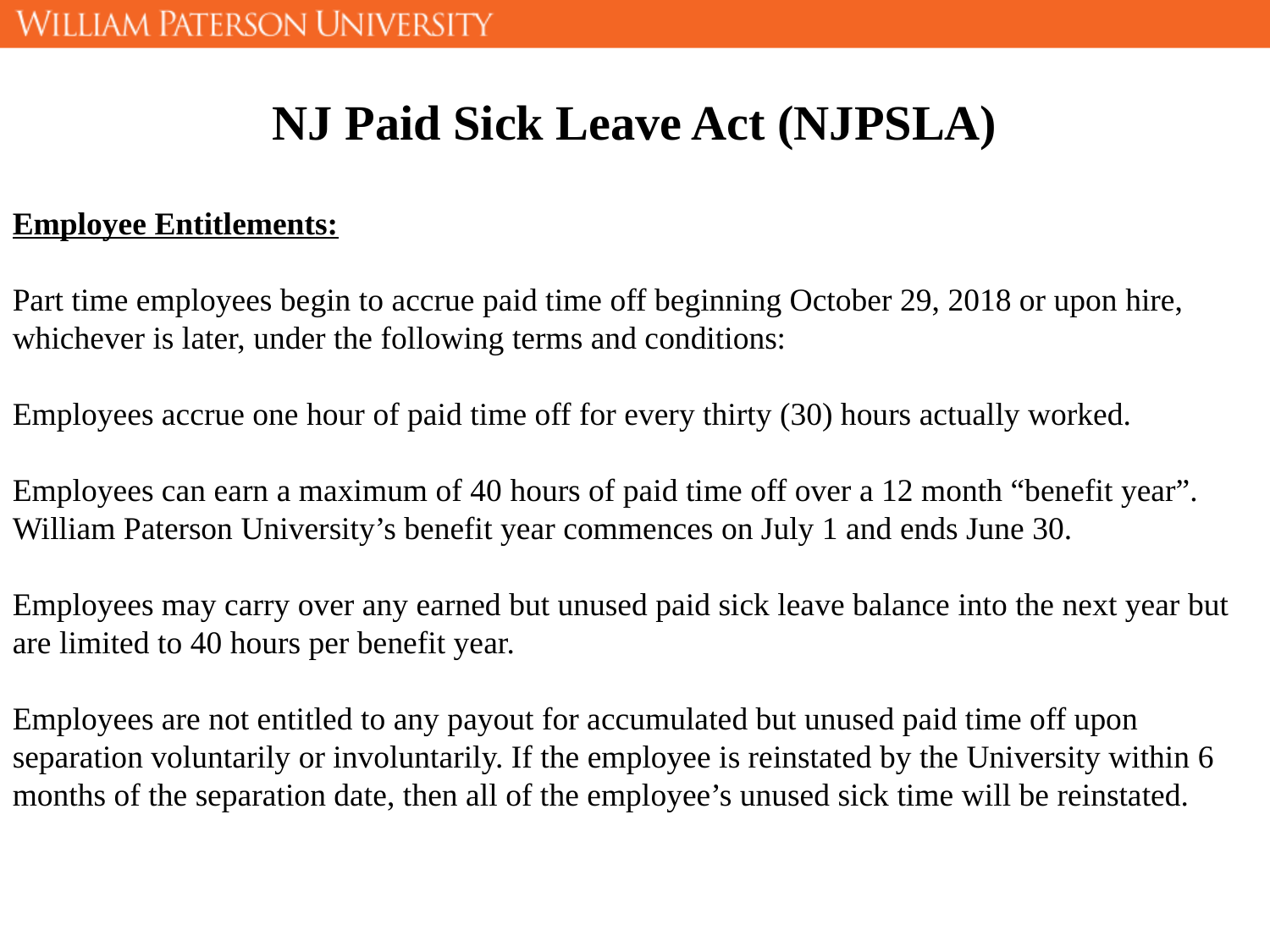

NJ Paid Sick Leave Act (NJPSLA)
Employee Entitlements:

Part time employees begin to accrue paid time off beginning October 29, 2018 or upon hire, whichever is later, under the following terms and conditions:

Employees accrue one hour of paid time off for every thirty (30) hours actually worked.
Employees can earn a maximum of 40 hours of paid time off over a 12 month “benefit year”. William Paterson University’s benefit year commences on July 1 and ends June 30.
Employees may carry over any earned but unused paid sick leave balance into the next year but are limited to 40 hours per benefit year.
Employees are not entitled to any payout for accumulated but unused paid time off upon separation voluntarily or involuntarily. If the employee is reinstated by the University within 6 months of the separation date, then all of the employee’s unused sick time will be reinstated.